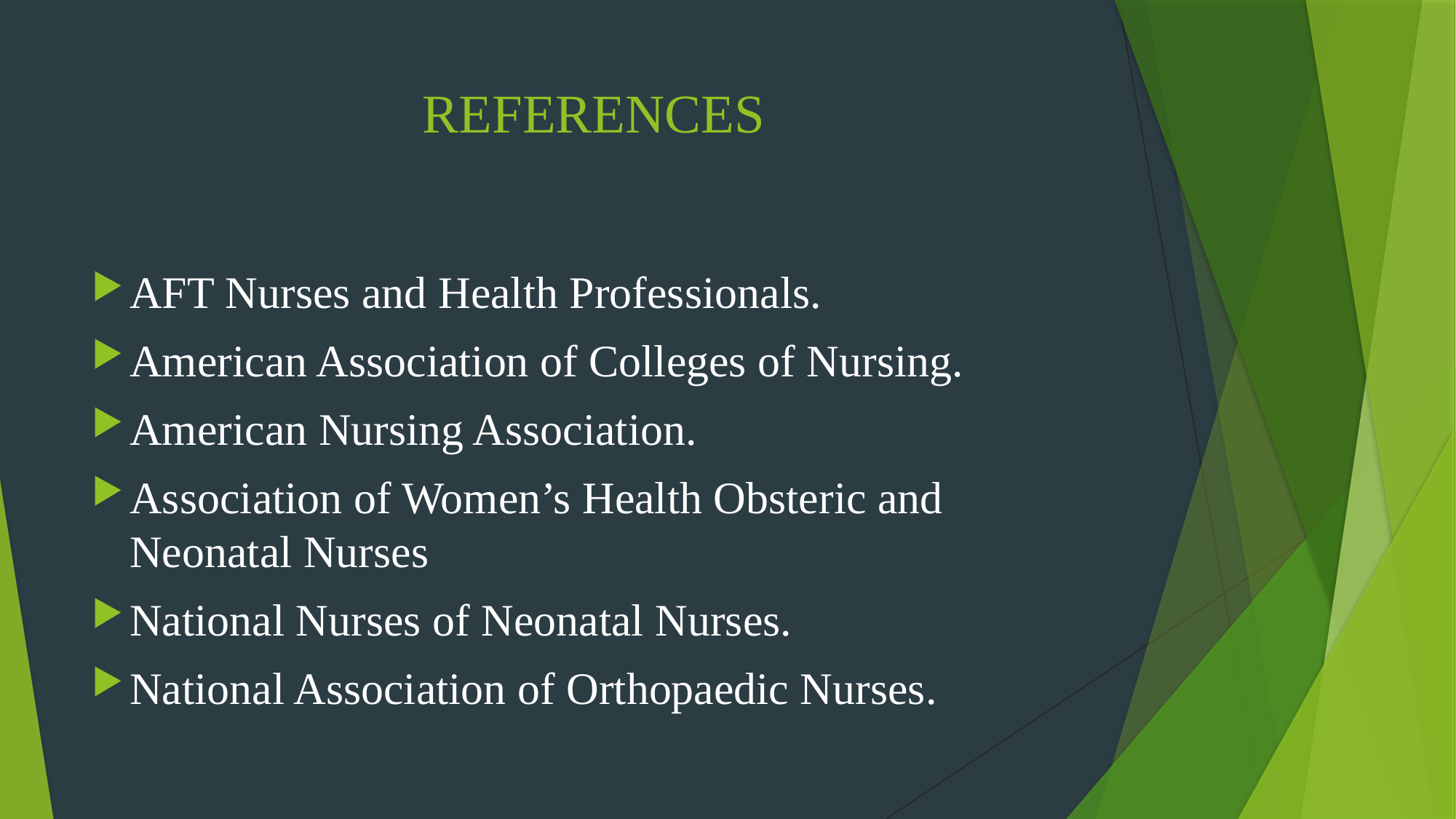

# REFERENCES
AFT Nurses and Health Professionals.
American Association of Colleges of Nursing.
American Nursing Association.
Association of Women’s Health Obsteric and Neonatal Nurses
National Nurses of Neonatal Nurses.
National Association of Orthopaedic Nurses.